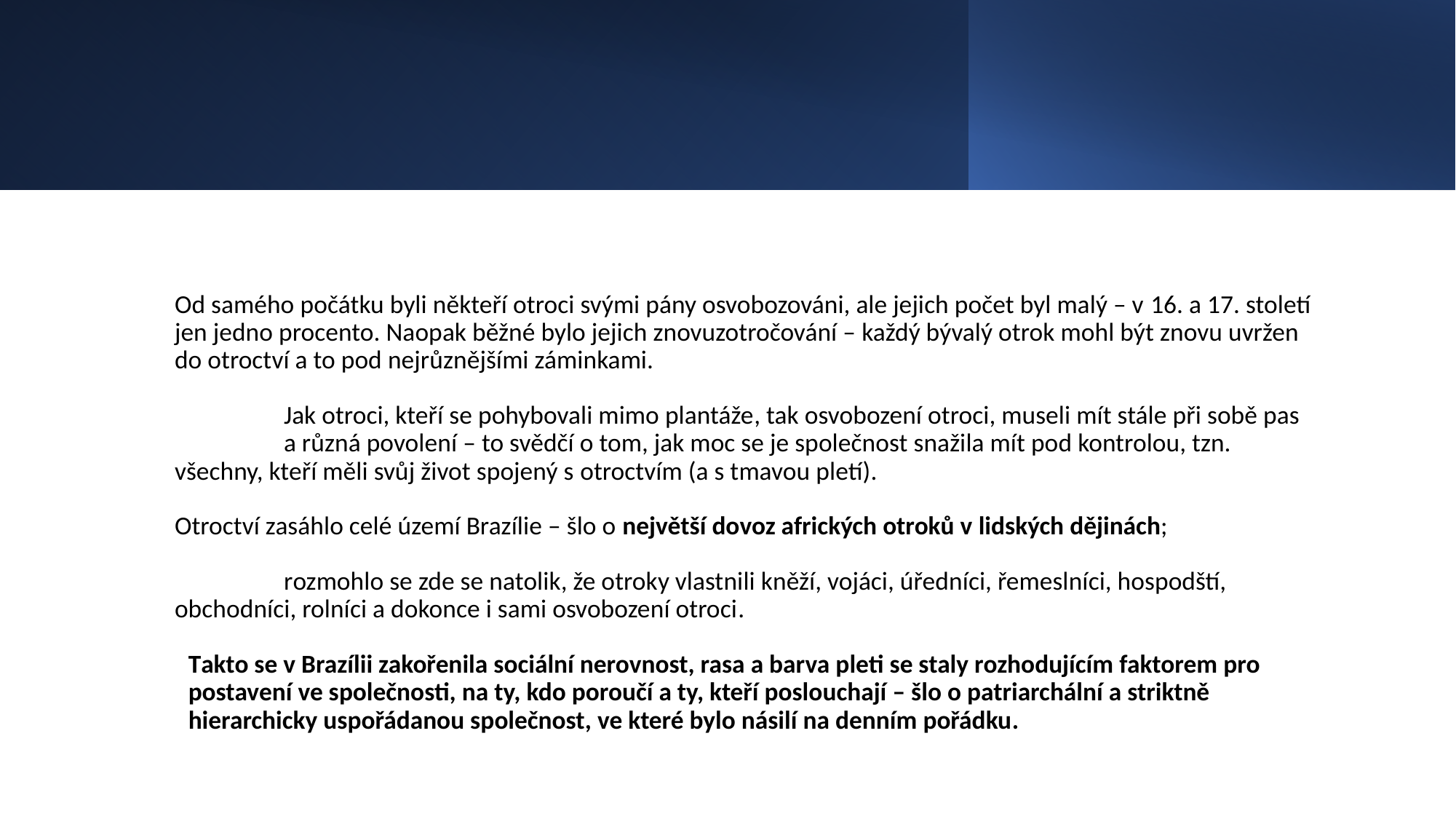

#
Od samého počátku byli někteří otroci svými pány osvobozováni, ale jejich počet byl malý – v 16. a 17. století jen jedno procento. Naopak běžné bylo jejich znovuzotročování – každý bývalý otrok mohl být znovu uvržen do otroctví a to pod nejrůznějšími záminkami.
	Jak otroci, kteří se pohybovali mimo plantáže, tak osvobození otroci, museli mít stále při sobě pas 	a různá povolení – to svědčí o tom, jak moc se je společnost snažila mít pod kontrolou, tzn. 	všechny, kteří měli svůj život spojený s otroctvím (a s tmavou pletí).
Otroctví zasáhlo celé území Brazílie – šlo o největší dovoz afrických otroků v lidských dějinách;
	rozmohlo se zde se natolik, že otroky vlastnili kněží, vojáci, úředníci, řemeslníci, hospodští, 	obchodníci, rolníci a dokonce i sami osvobození otroci.
Takto se v Brazílii zakořenila sociální nerovnost, rasa a barva pleti se staly rozhodujícím faktorem pro postavení ve společnosti, na ty, kdo poroučí a ty, kteří poslouchají – šlo o patriarchální a striktně hierarchicky uspořádanou společnost, ve které bylo násilí na denním pořádku.